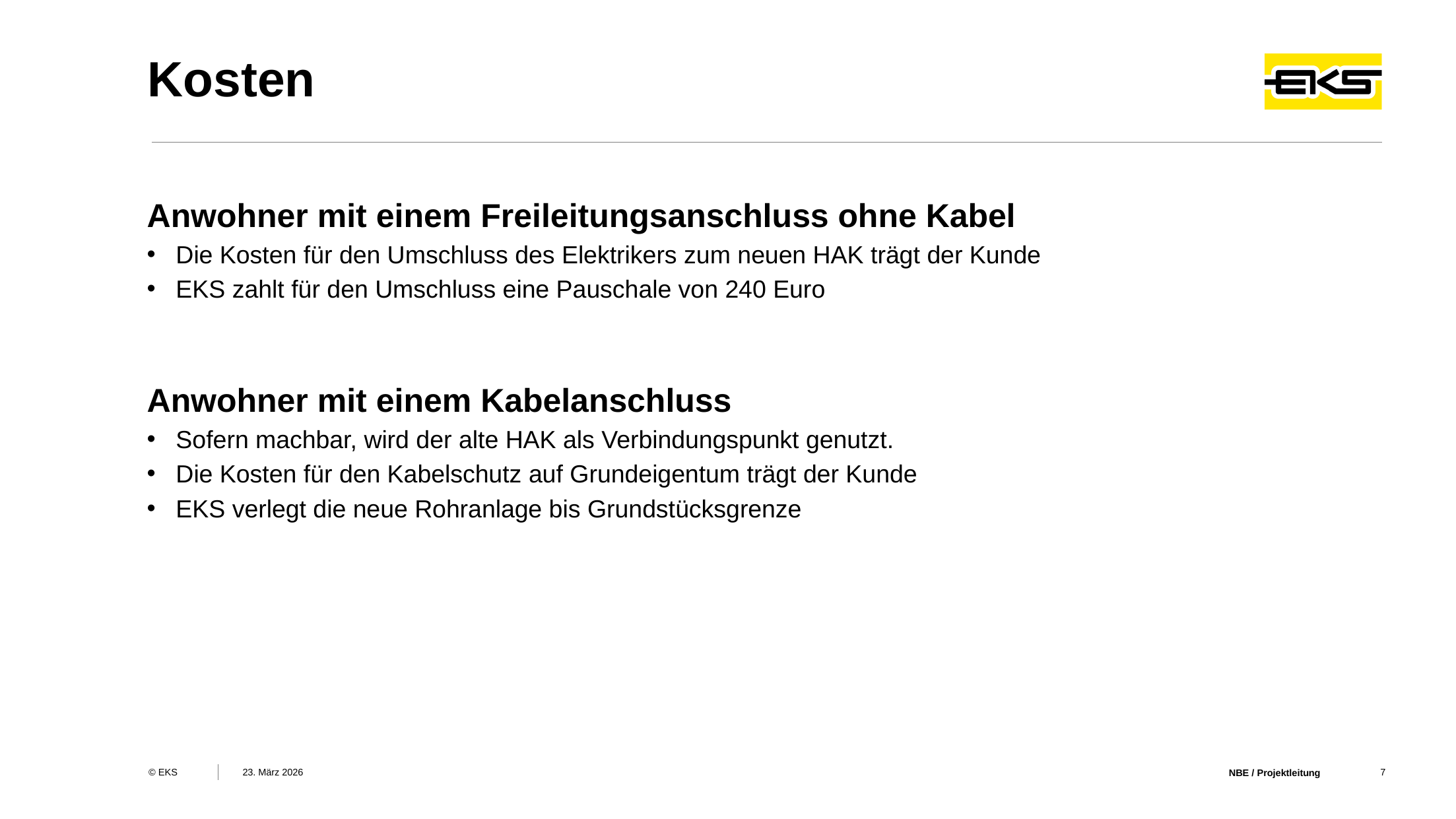

Kosten
Anwohner mit einem Freileitungsanschluss ohne Kabel
Die Kosten für den Umschluss des Elektrikers zum neuen HAK trägt der Kunde
EKS zahlt für den Umschluss eine Pauschale von 240 Euro

Anwohner mit einem Kabelanschluss
Sofern machbar, wird der alte HAK als Verbindungspunkt genutzt.
Die Kosten für den Kabelschutz auf Grundeigentum trägt der Kunde
EKS verlegt die neue Rohranlage bis Grundstücksgrenze

23. März 2026
NBE / Projektleitung